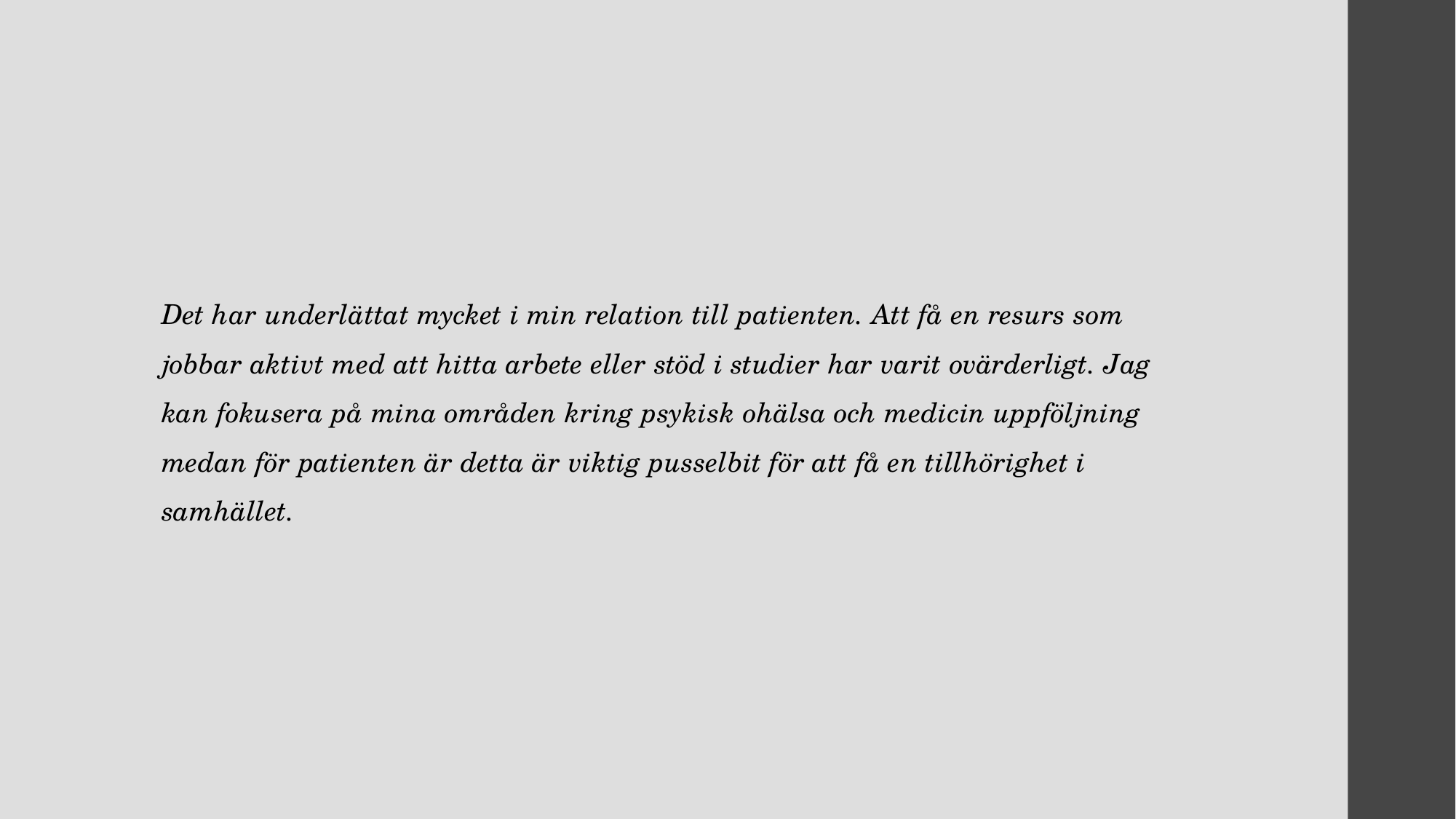

#

Det har underlättat mycket i min relation till patienten. Att få en resurs som jobbar aktivt med att hitta arbete eller stöd i studier har varit ovärderligt. Jag kan fokusera på mina områden kring psykisk ohälsa och medicin uppföljning medan för patienten är detta är viktig pusselbit för att få en tillhörighet i samhället.